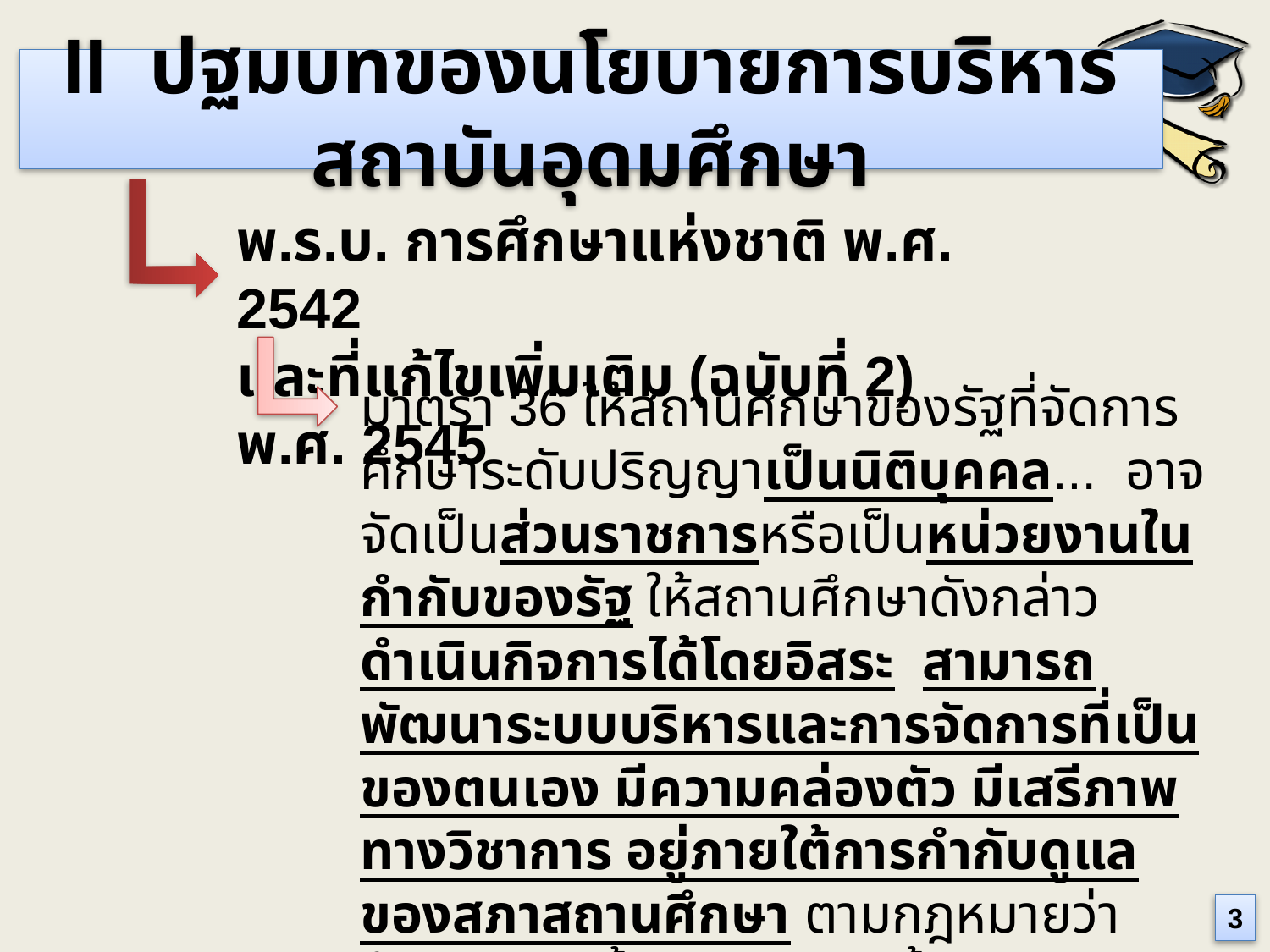

II  ปฐมบทของนโยบายการบริหารสถาบันอุดมศึกษา

พ.ร.บ. การศึกษาแห่งชาติ พ.ศ. 2542
และที่แก้ไขเพิ่มเติม (ฉบับที่ 2) พ.ศ. 2545

มาตรา 36 ให้สถานศึกษาของรัฐที่จัดการศึกษาระดับปริญญาเป็นนิติบุคคล...  อาจจัดเป็นส่วนราชการหรือเป็นหน่วยงานในกำกับของรัฐ ให้สถานศึกษาดังกล่าวดำเนินกิจการได้โดยอิสระ  สามารถพัฒนาระบบบริหารและการจัดการที่เป็นของตนเอง มีความคล่องตัว มีเสรีภาพทางวิชาการ อยู่ภายใต้การกำกับดูแลของสภาสถานศึกษา ตามกฎหมายว่าด้วยการจัดตั้งสถานศึกษานั้นๆ
3